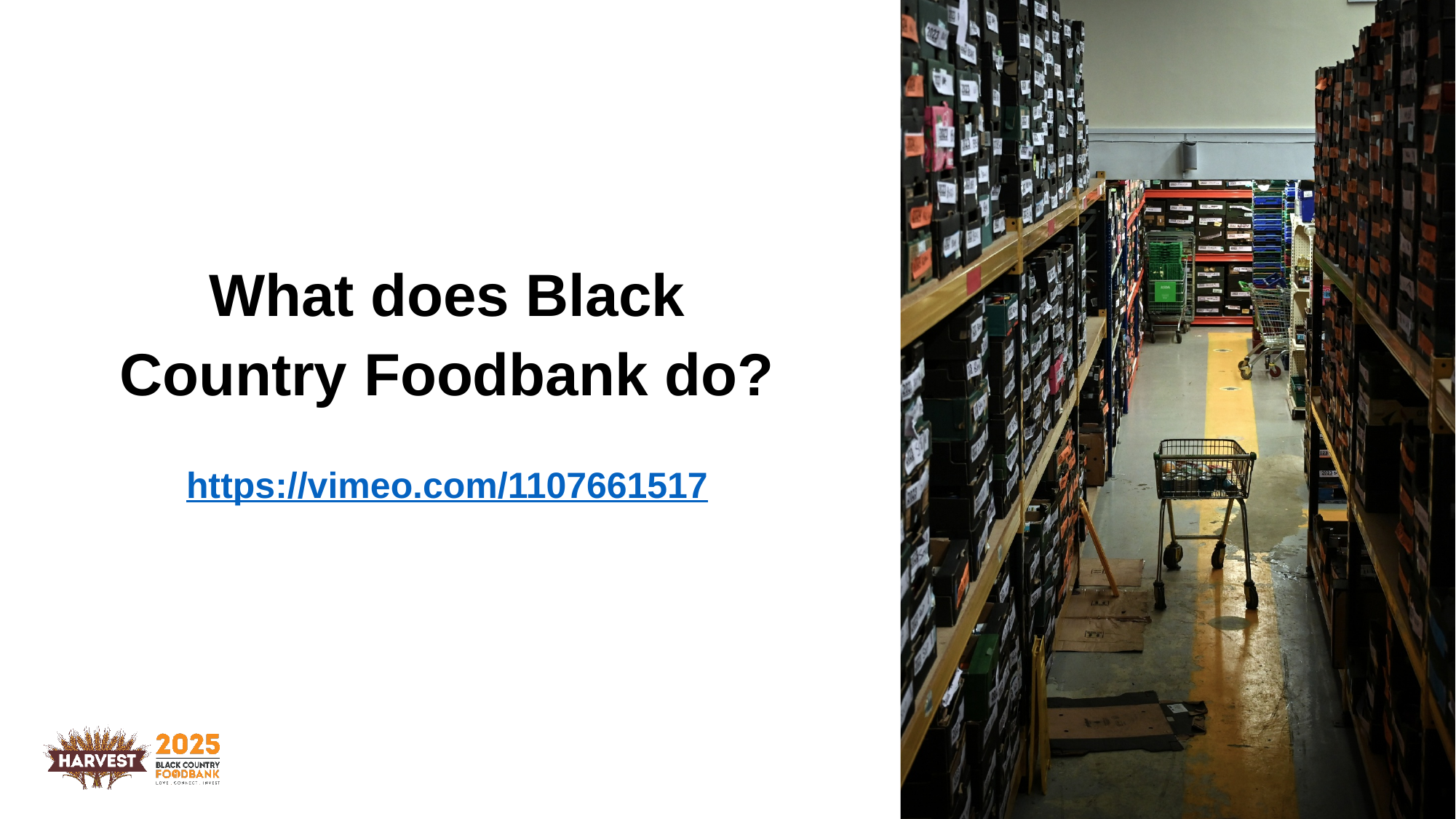

What does Black Country Foodbank do?
https://vimeo.com/1107661517